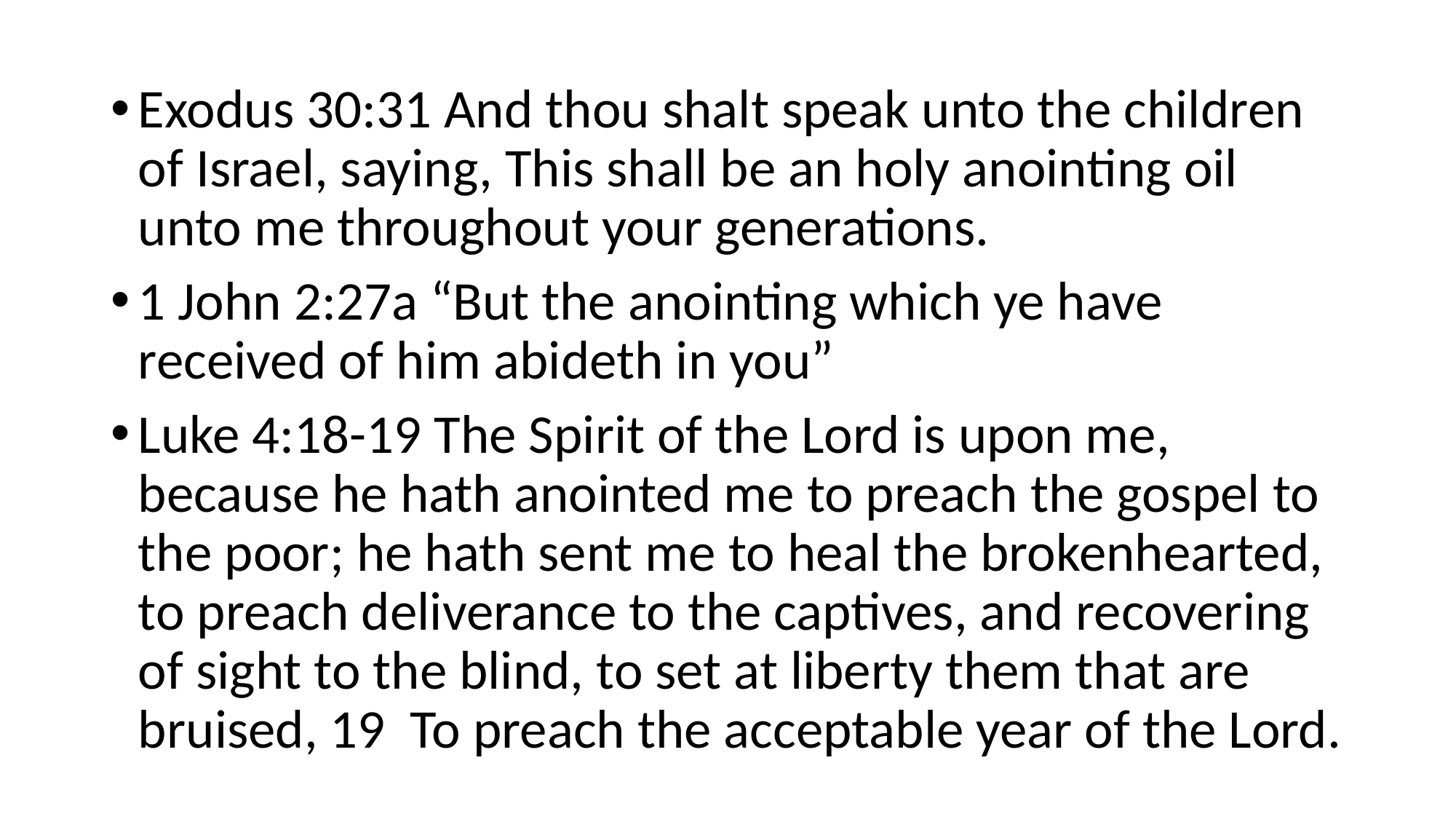

Exodus 30:31 And thou shalt speak unto the children of Israel, saying, This shall be an holy anointing oil unto me throughout your generations.
1 John 2:27a “But the anointing which ye have received of him abideth in you”
Luke 4:18-19 The Spirit of the Lord is upon me, because he hath anointed me to preach the gospel to the poor; he hath sent me to heal the brokenhearted, to preach deliverance to the captives, and recovering of sight to the blind, to set at liberty them that are bruised, 19  To preach the acceptable year of the Lord.